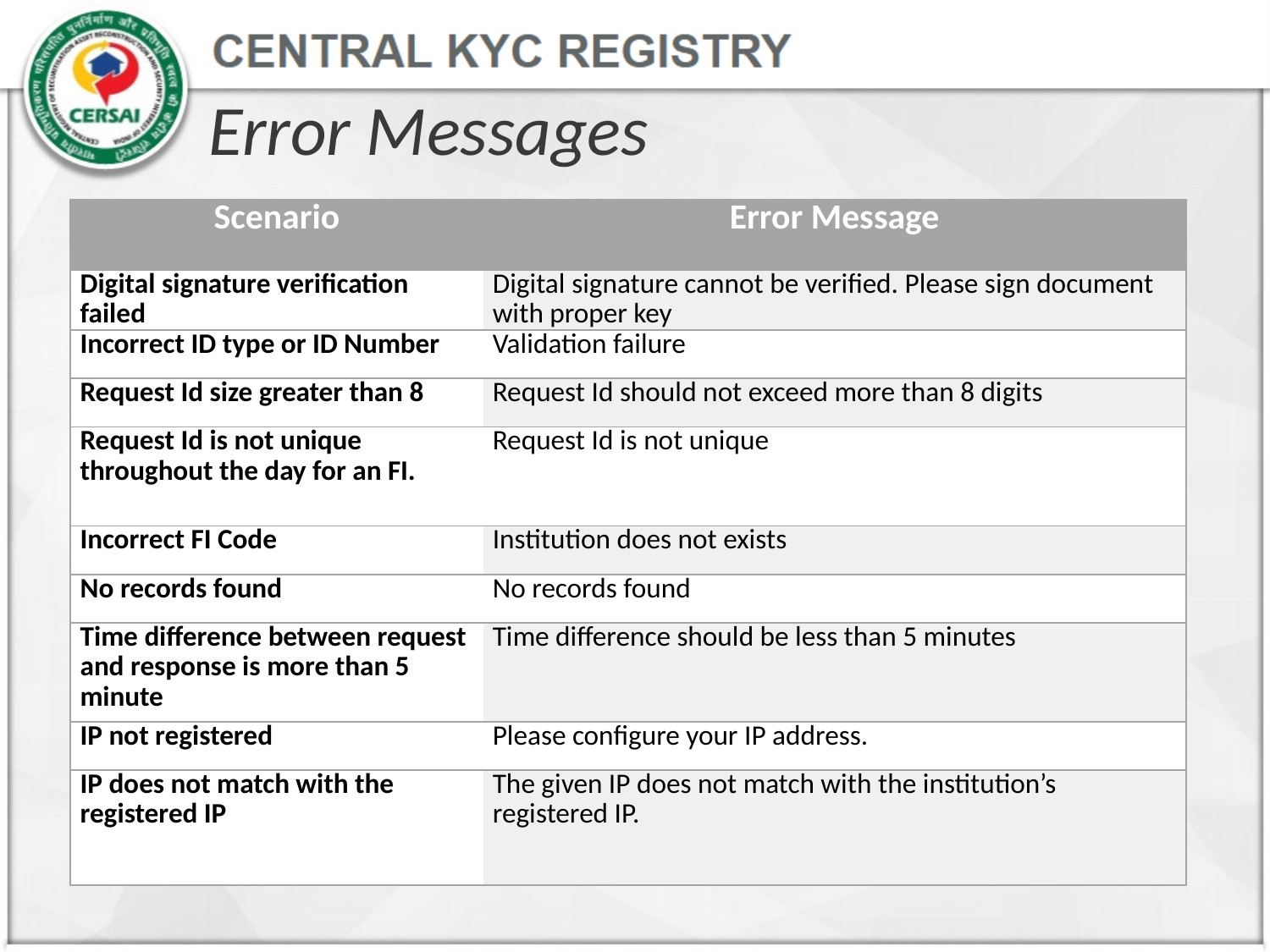

# Error Messages
| Scenario | Error Message |
| --- | --- |
| Digital signature verification failed | Digital signature cannot be verified. Please sign document with proper key |
| Incorrect ID type or ID Number | Validation failure |
| Request Id size greater than 8 | Request Id should not exceed more than 8 digits |
| Request Id is not unique throughout the day for an FI. | Request Id is not unique |
| Incorrect FI Code | Institution does not exists |
| No records found | No records found |
| Time difference between request and response is more than 5 minute | Time difference should be less than 5 minutes |
| IP not registered | Please configure your IP address. |
| IP does not match with the registered IP | The given IP does not match with the institution’s registered IP. |